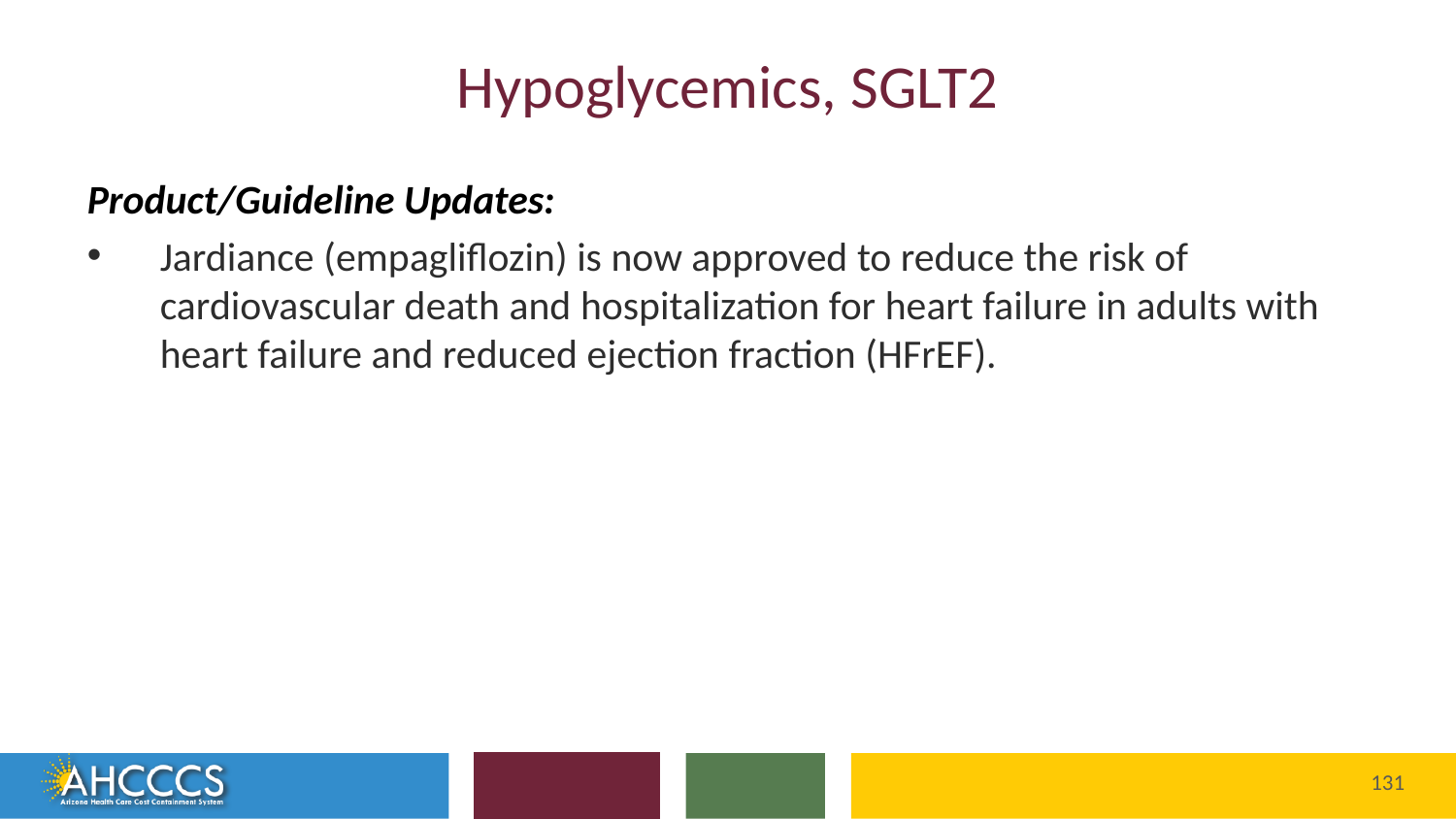

# Hypoglycemics, SGLT2
Product/Guideline Updates:
Jardiance (empagliflozin) is now approved to reduce the risk of cardiovascular death and hospitalization for heart failure in adults with heart failure and reduced ejection fraction (HFrEF).

131